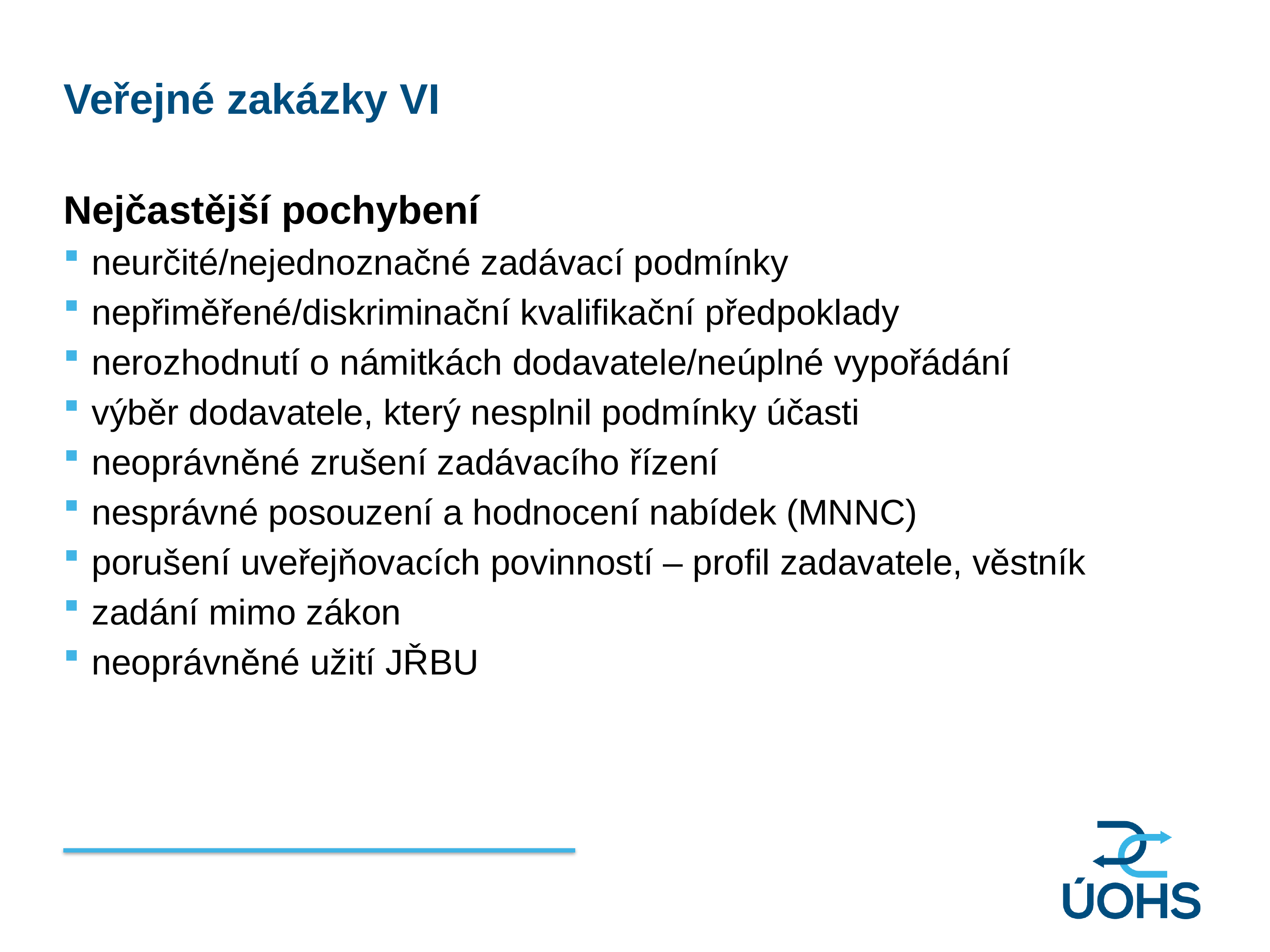

Veřejné zakázky VI

Nejčastější pochybení
neurčité/nejednoznačné zadávací podmínky
nepřiměřené/diskriminační kvalifikační předpoklady
nerozhodnutí o námitkách dodavatele/neúplné vypořádání
výběr dodavatele, který nesplnil podmínky účasti
neoprávněné zrušení zadávacího řízení
nesprávné posouzení a hodnocení nabídek (MNNC)
porušení uveřejňovacích povinností – profil zadavatele, věstník
zadání mimo zákon
neoprávněné užití JŘBU